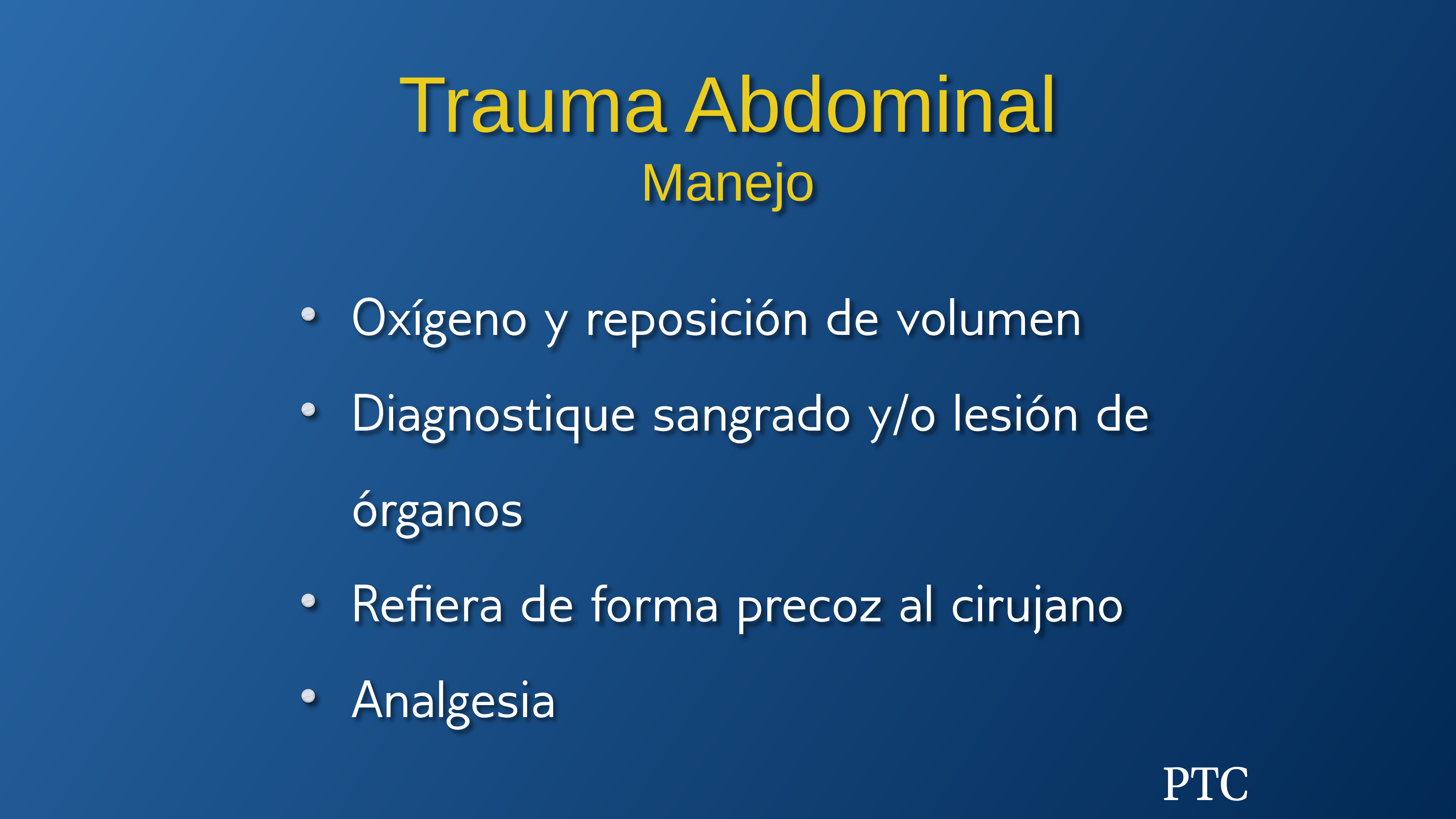

Trauma Abdominal
Manejo
Oxígeno y reposición de volumen
Diagnostique sangrado y/o lesión de órganos
Refiera de forma precoz al cirujano
Analgesia
PTC